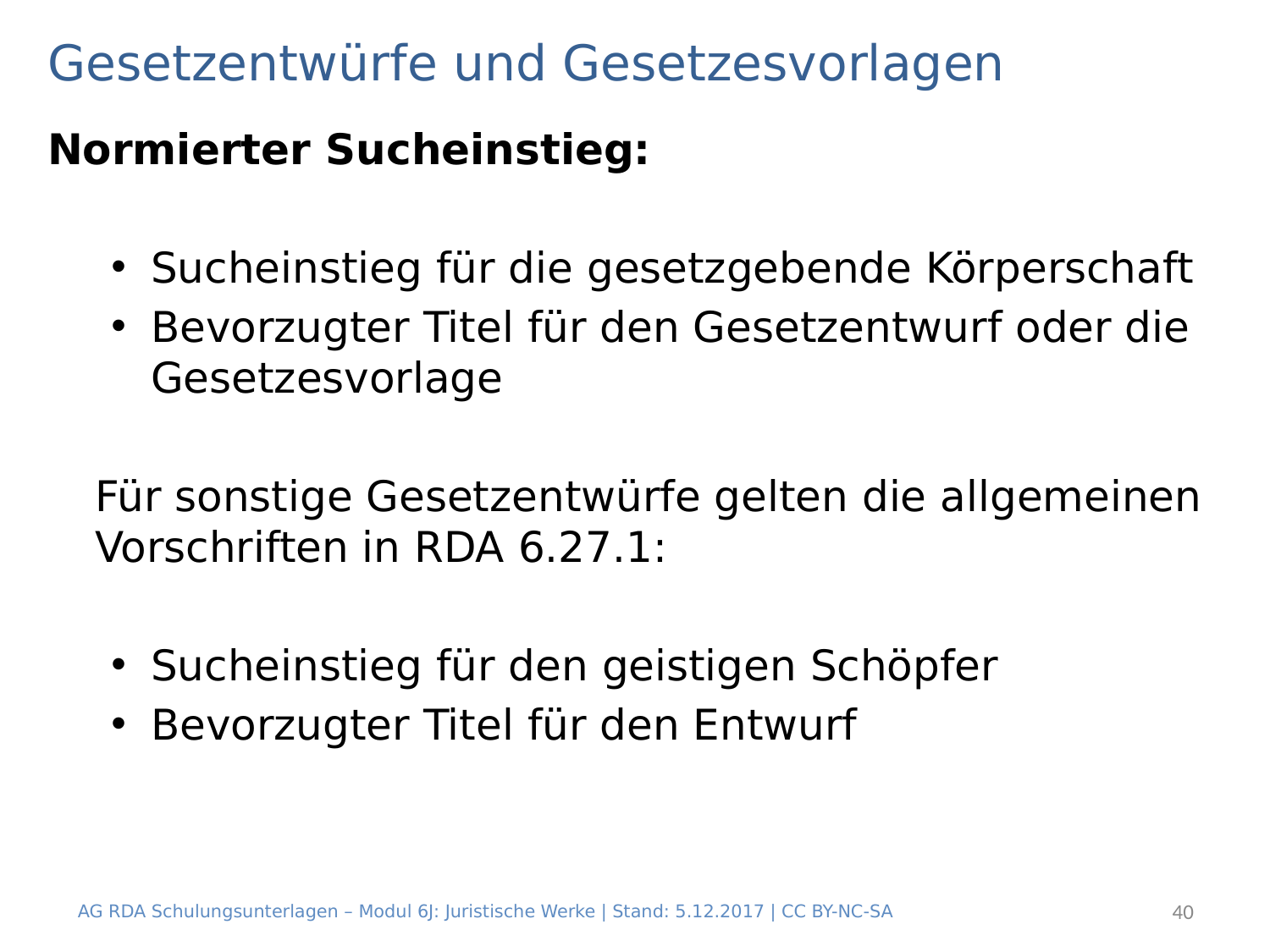

# Gesetzentwürfe und Gesetzesvorlagen
Normierter Sucheinstieg:

Sucheinstieg für die gesetzgebende Körperschaft
Bevorzugter Titel für den Gesetzentwurf oder die Gesetzesvorlage

Für sonstige Gesetzentwürfe gelten die allgemeinen Vorschriften in RDA 6.27.1:

Sucheinstieg für den geistigen Schöpfer
Bevorzugter Titel für den Entwurf

AG RDA Schulungsunterlagen – Modul 6J: Juristische Werke | Stand: 5.12.2017 | CC BY-NC-SA
40